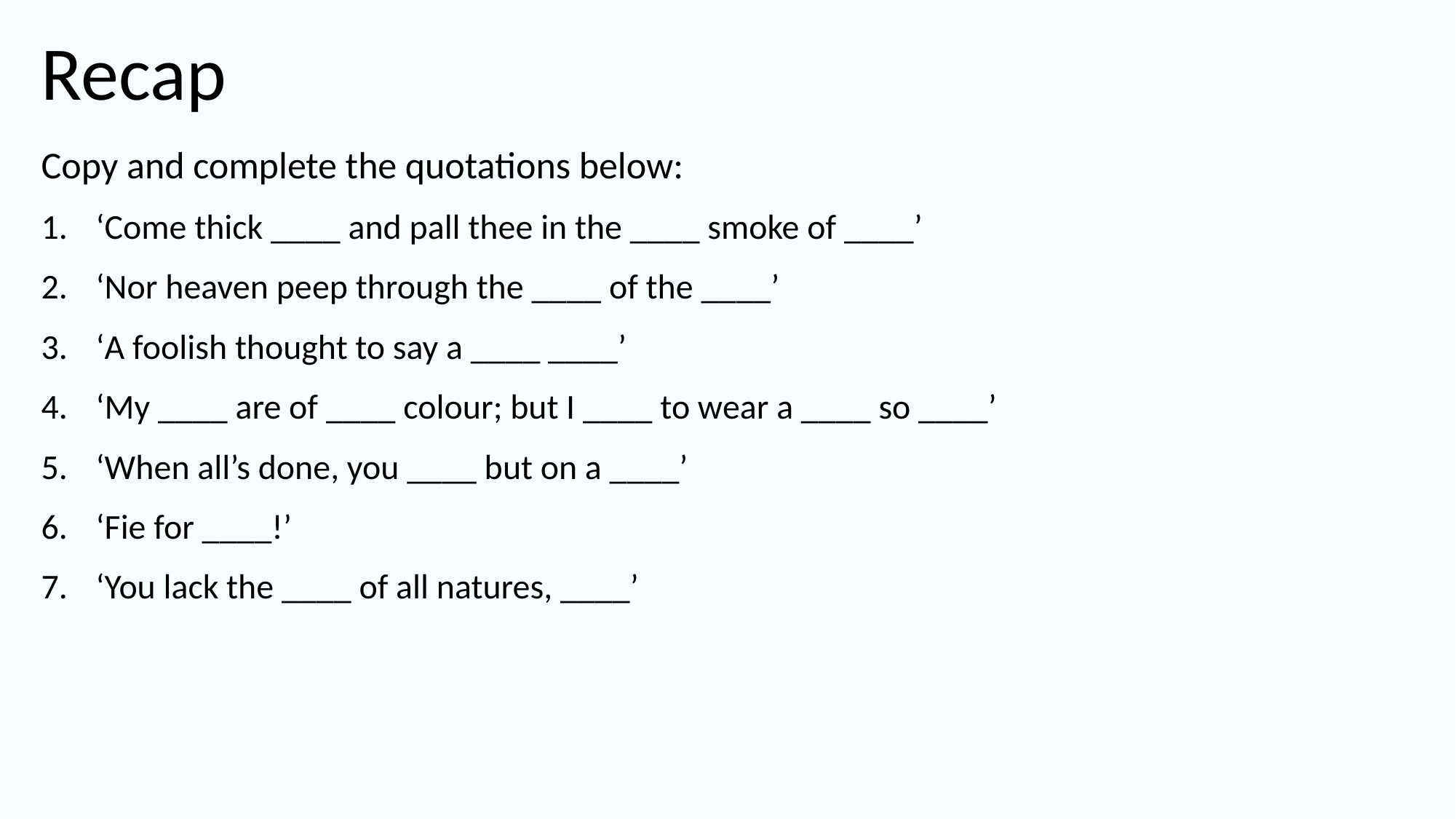

Recap

Copy and complete the quotations below:

‘Come thick ____ and pall thee in the ____ smoke of ____’

‘Nor heaven peep through the ____ of the ____’

‘A foolish thought to say a ____ ____’

‘My ____ are of ____ colour; but I ____ to wear a ____ so ____’

‘When all’s done, you ____ but on a ____’

‘Fie for ____!’

‘You lack the ____ of all natures, ____’